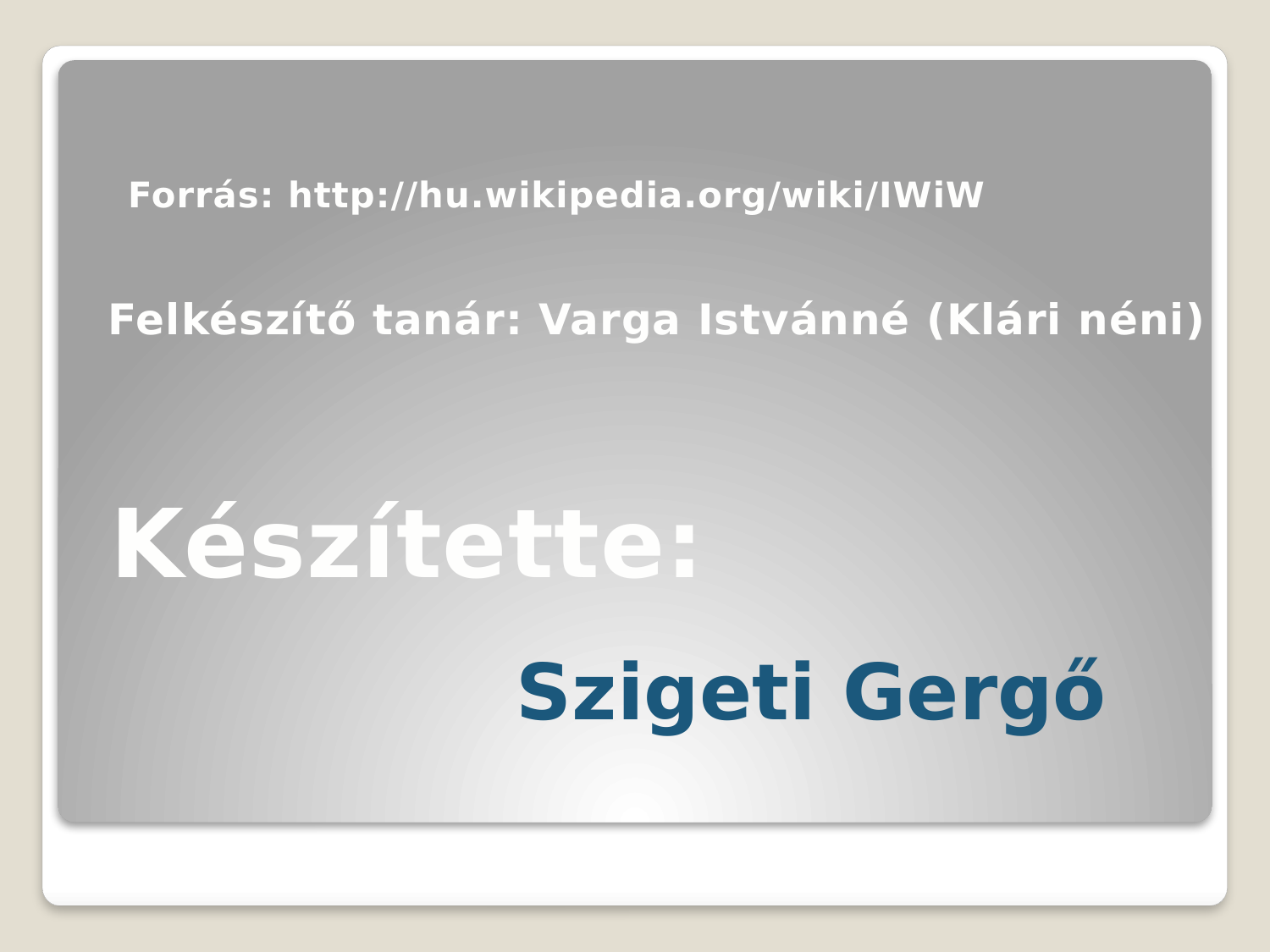

Forrás: http://hu.wikipedia.org/wiki/IWiW
Felkészítő tanár: Varga Istvánné (Klári néni)
Készítette:
Szigeti Gergő